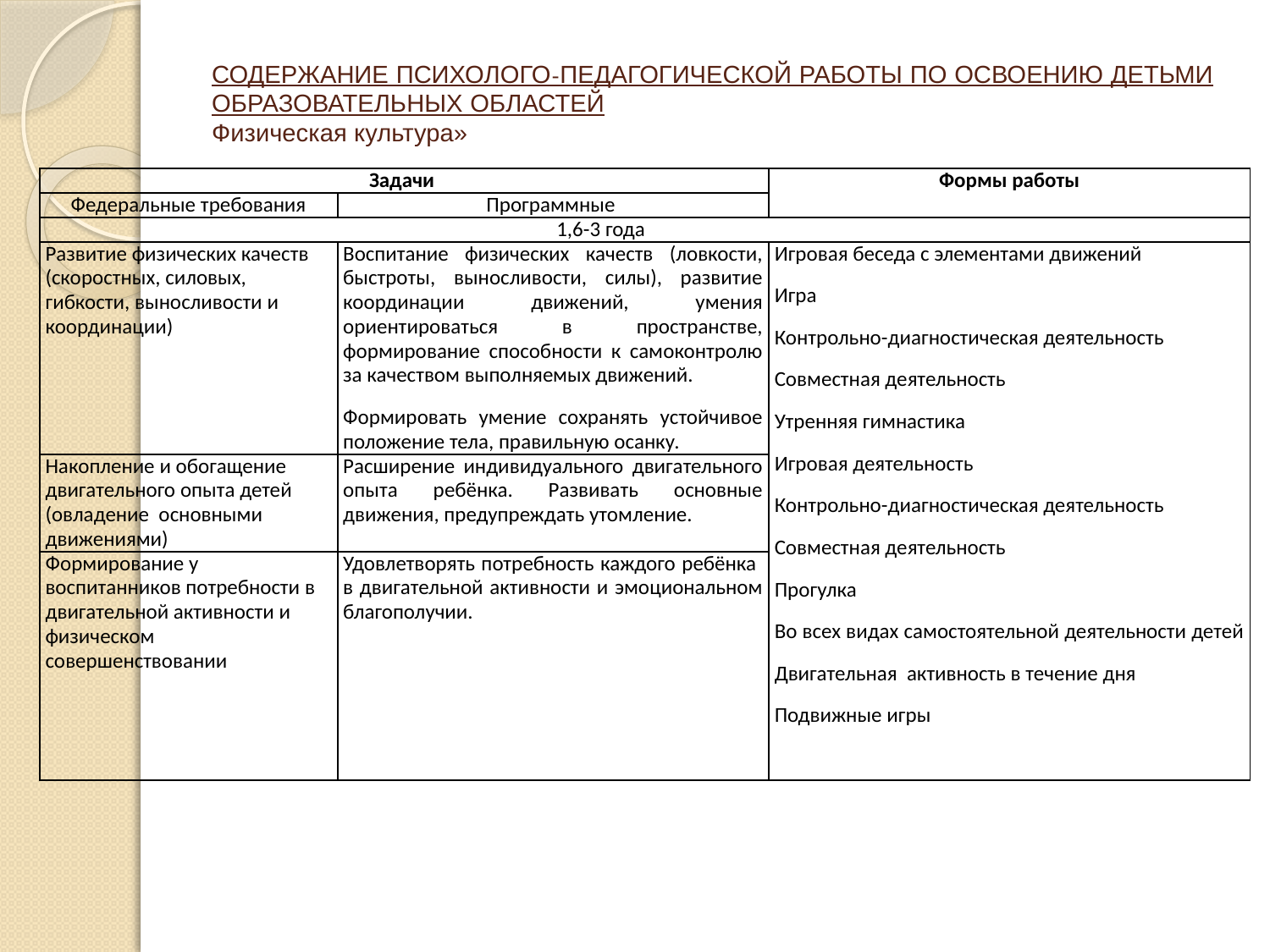

# СОДЕРЖАНИЕ ПСИХОЛОГО-ПЕДАГОГИЧЕСКОЙ РАБОТЫ ПО ОСВОЕНИЮ ДЕТЬМИ ОБРАЗОВАТЕЛЬНЫХ ОБЛАСТЕЙ Физическая культура»
| Задачи |  | Формы работы |
| --- | --- | --- |
| Федеральные требования | Программные |  |
| 1,6-3 года |  |  |
| Развитие физических качеств (скоростных, силовых, гибкости, выносливости и координации) | Воспитание физических качеств (ловкости, быстроты, выносливости, силы), развитие координации движений, умения ориентироваться в пространстве, формирование способности к самоконтролю за качеством выполняемых движений. Формировать умение сохранять устойчивое положение тела, правильную осанку. | Игровая беседа с элементами движений Игра Контрольно-диагностическая деятельность Совместная деятельность Утренняя гимнастика Игровая деятельность Контрольно-диагностическая деятельность Совместная деятельность Прогулка Во всех видах самостоятельной деятельности детей Двигательная активность в течение дня Подвижные игры |
| Накопление и обогащение двигательного опыта детей (овладение основными движениями) | Расширение индивидуального двигательного опыта ребёнка. Развивать основные движения, предупреждать утомление. |  |
| Формирование у воспитанников потребности в двигательной активности и физическом совершенствовании | Удовлетворять потребность каждого ребёнка в двигательной активности и эмоциональном благополучии. |  |